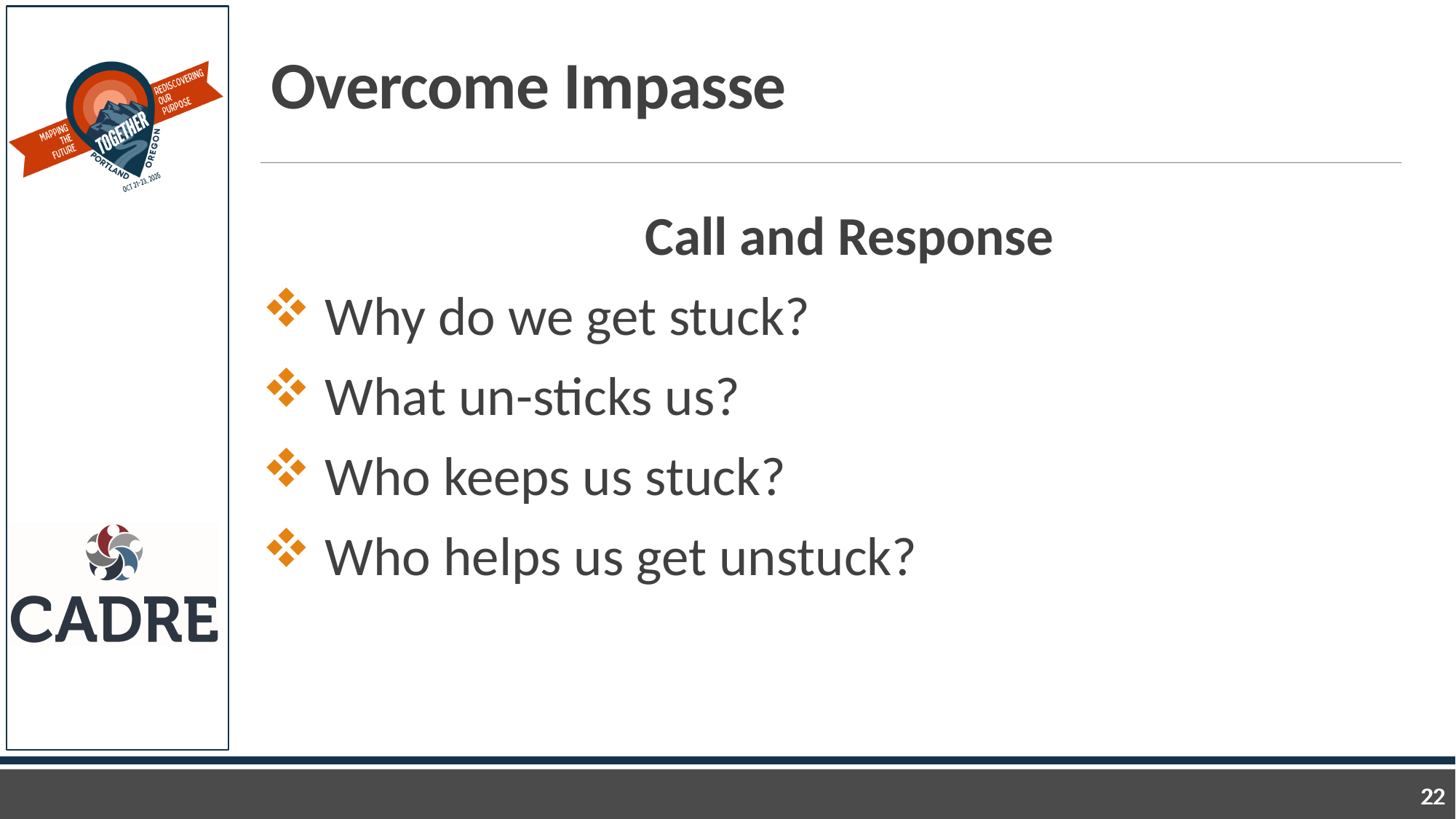

# Overcome Impasse
Call and Response
 Why do we get stuck?
 What un-sticks us?
 Who keeps us stuck?
 Who helps us get unstuck?